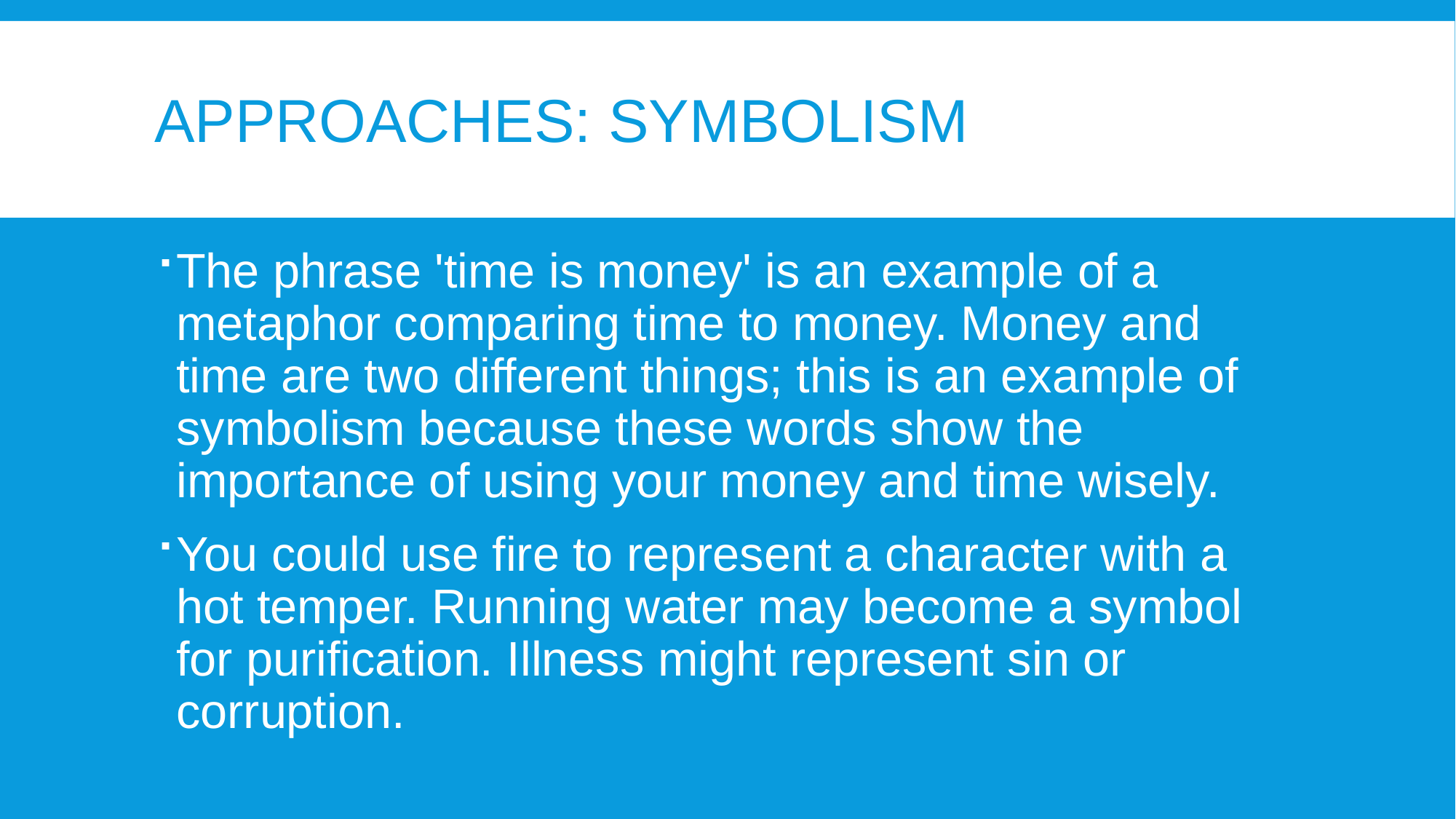

# Approaches: Symbolism
The phrase 'time is money' is an example of a metaphor comparing time to money. Money and time are two different things; this is an example of symbolism because these words show the importance of using your money and time wisely.
You could use fire to represent a character with a hot temper. Running water may become a symbol for purification. Illness might represent sin or corruption.